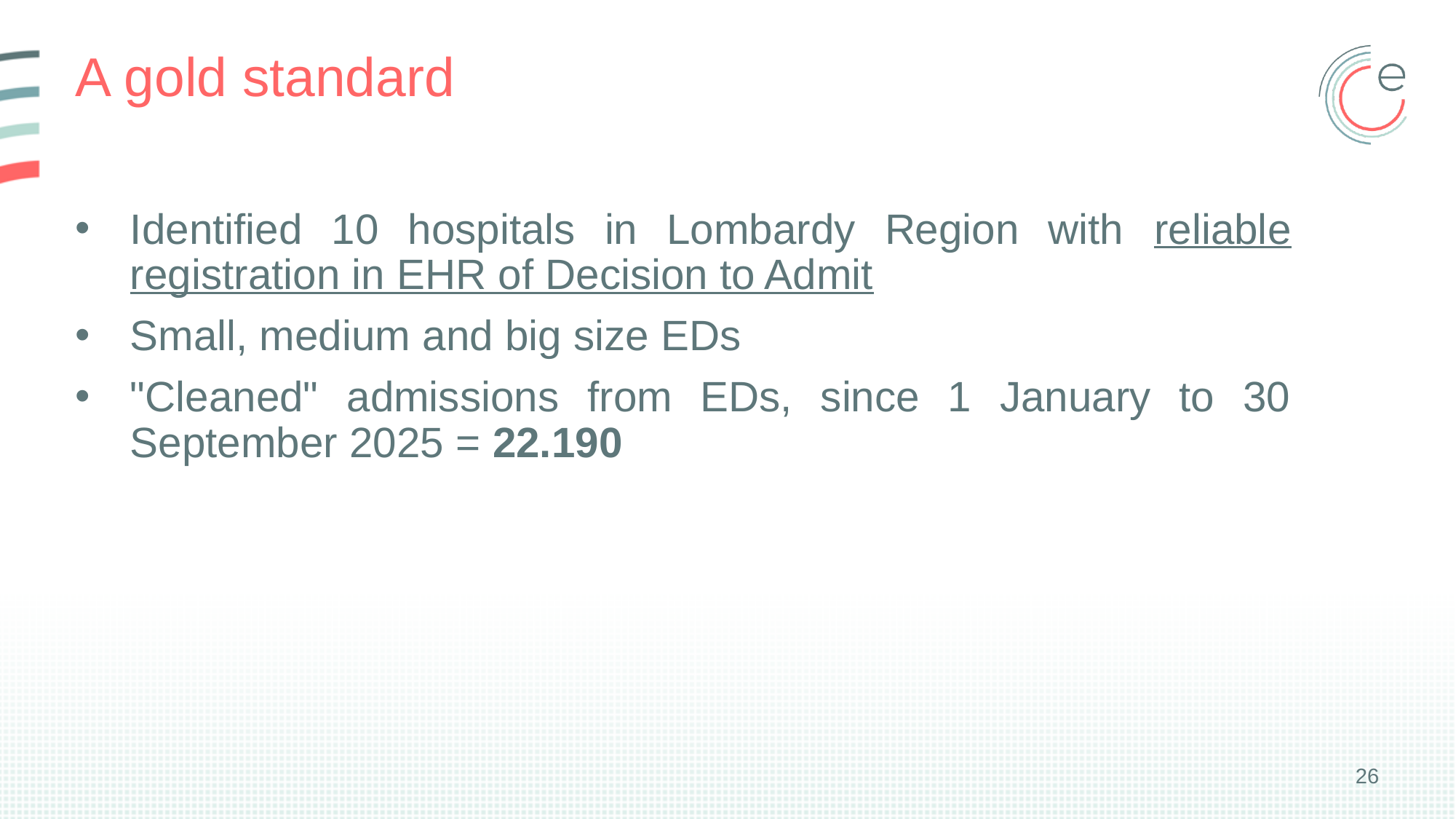

# A gold standard
Identified 10 hospitals in Lombardy Region with reliable registration in EHR of Decision to Admit
Small, medium and big size EDs
"Cleaned" admissions from EDs, since 1 January to 30 September 2025 = 22.190